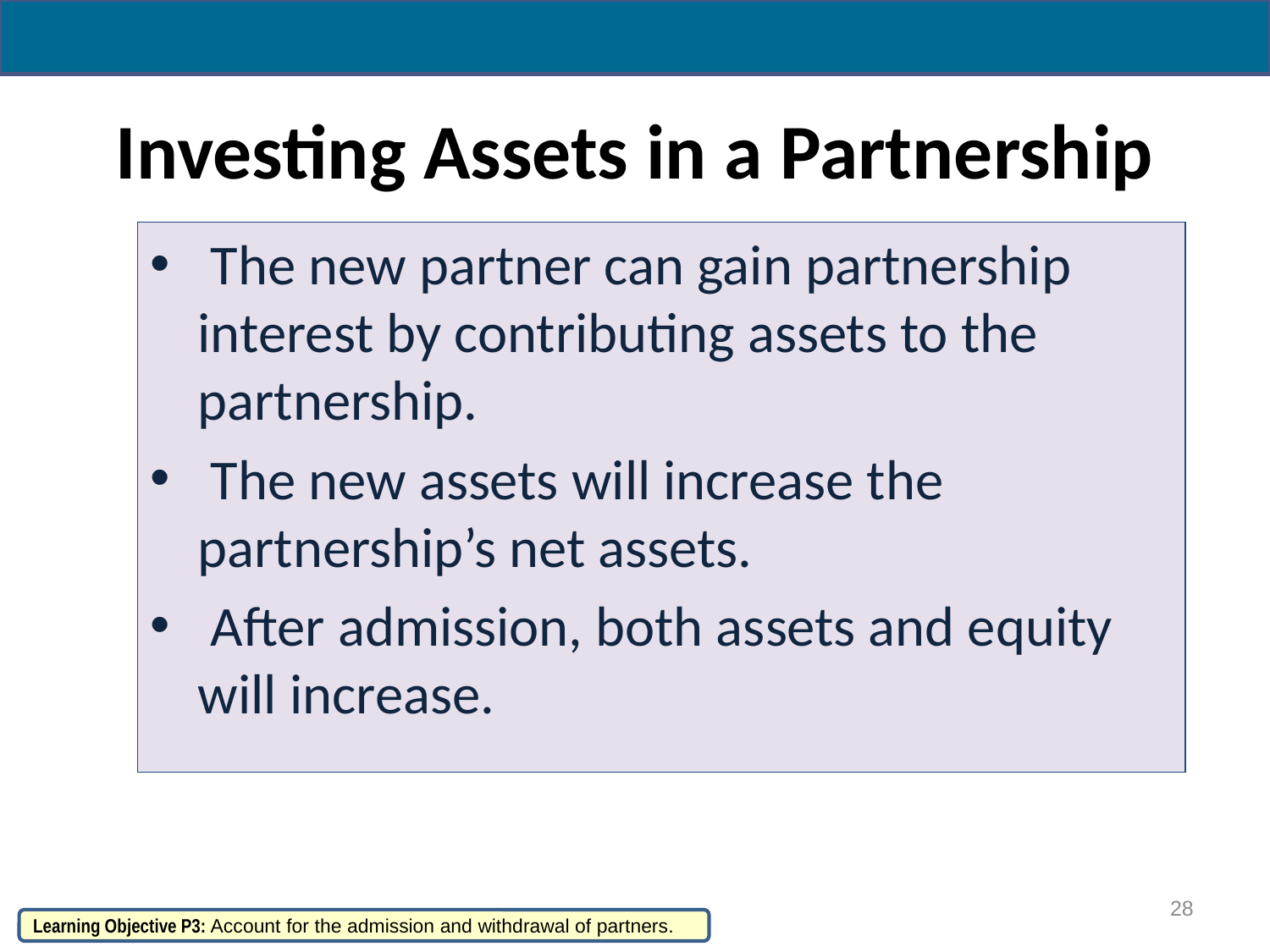

# Investing Assets in a Partnership
 The new partner can gain partnership interest by contributing assets to the partnership.
 The new assets will increase the partnership’s net assets.
 After admission, both assets and equity will increase.
28
Learning Objective P3: Account for the admission and withdrawal of partners.